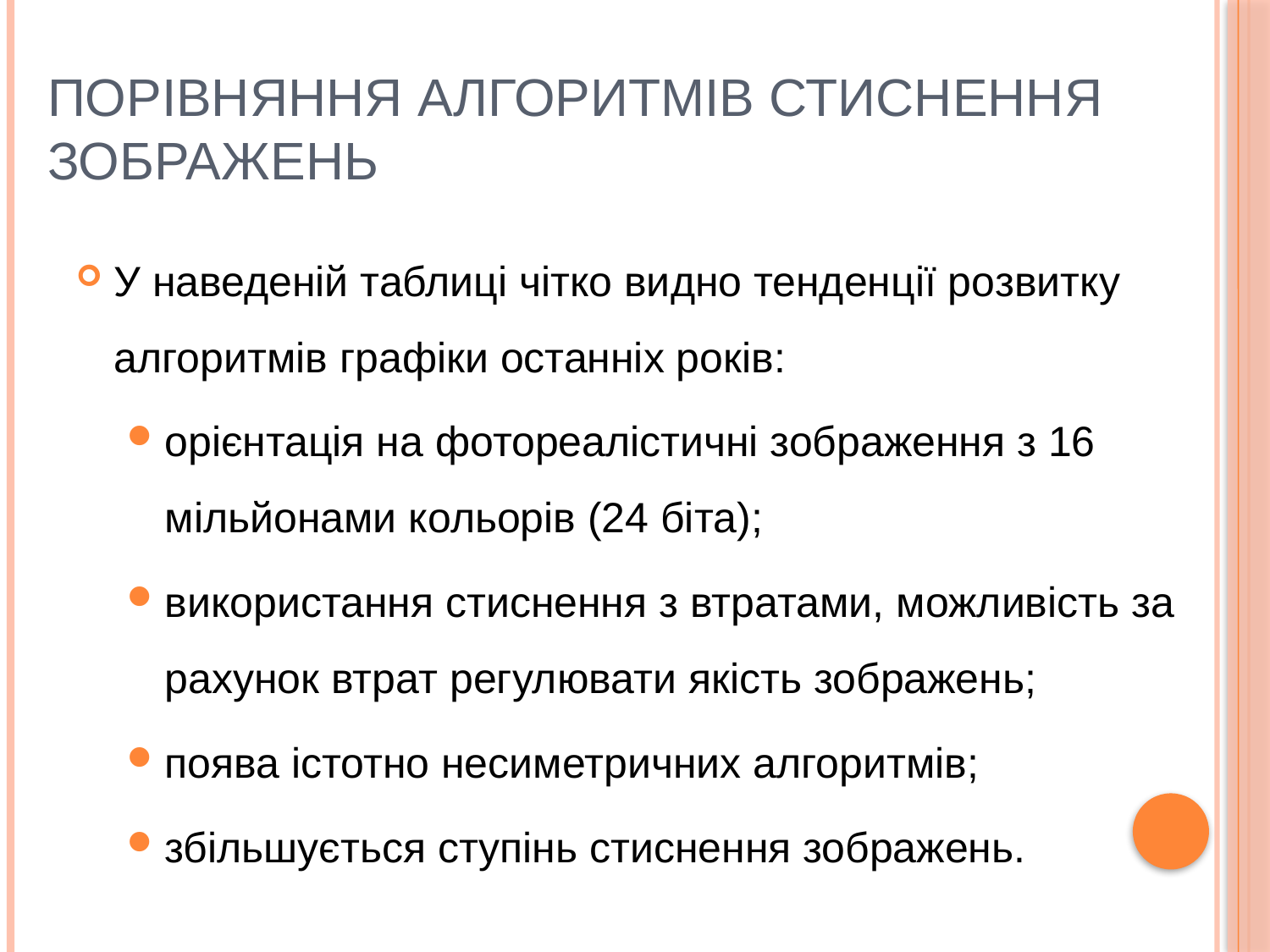

# Порівняння алгоритмів стиснення зображень
У наведеній таблиці чітко видно тенденції розвитку алгоритмів графіки останніх років:
орієнтація на фотореалістичні зображення з 16 мільйонами кольорів (24 біта);
використання стиснення з втратами, можливість за рахунок втрат регулювати якість зображень;
поява істотно несиметричних алгоритмів;
збільшується ступінь стиснення зображень.